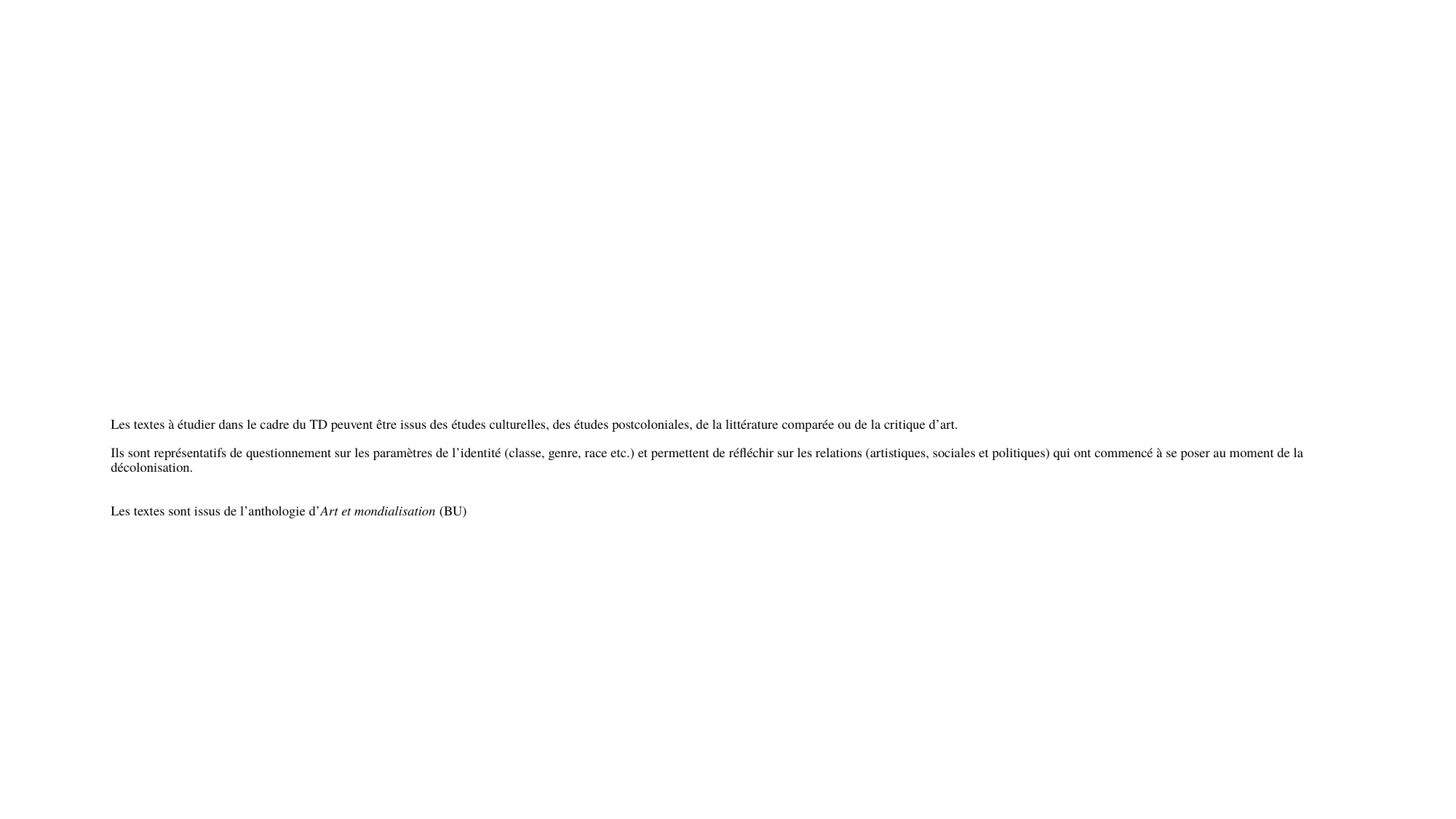

# Les textes à étudier dans le cadre du TD peuvent être issus des études culturelles, des études postcoloniales, de la littérature comparée ou de la critique d’art. Ils sont représentatifs de questionnement sur les paramètres de l’identité (classe, genre, race etc.) et permettent de réfléchir sur les relations (artistiques, sociales et politiques) qui ont commencé à se poser au moment de la décolonisation.     Les textes sont issus de l’anthologie d’Art et mondialisation (BU)